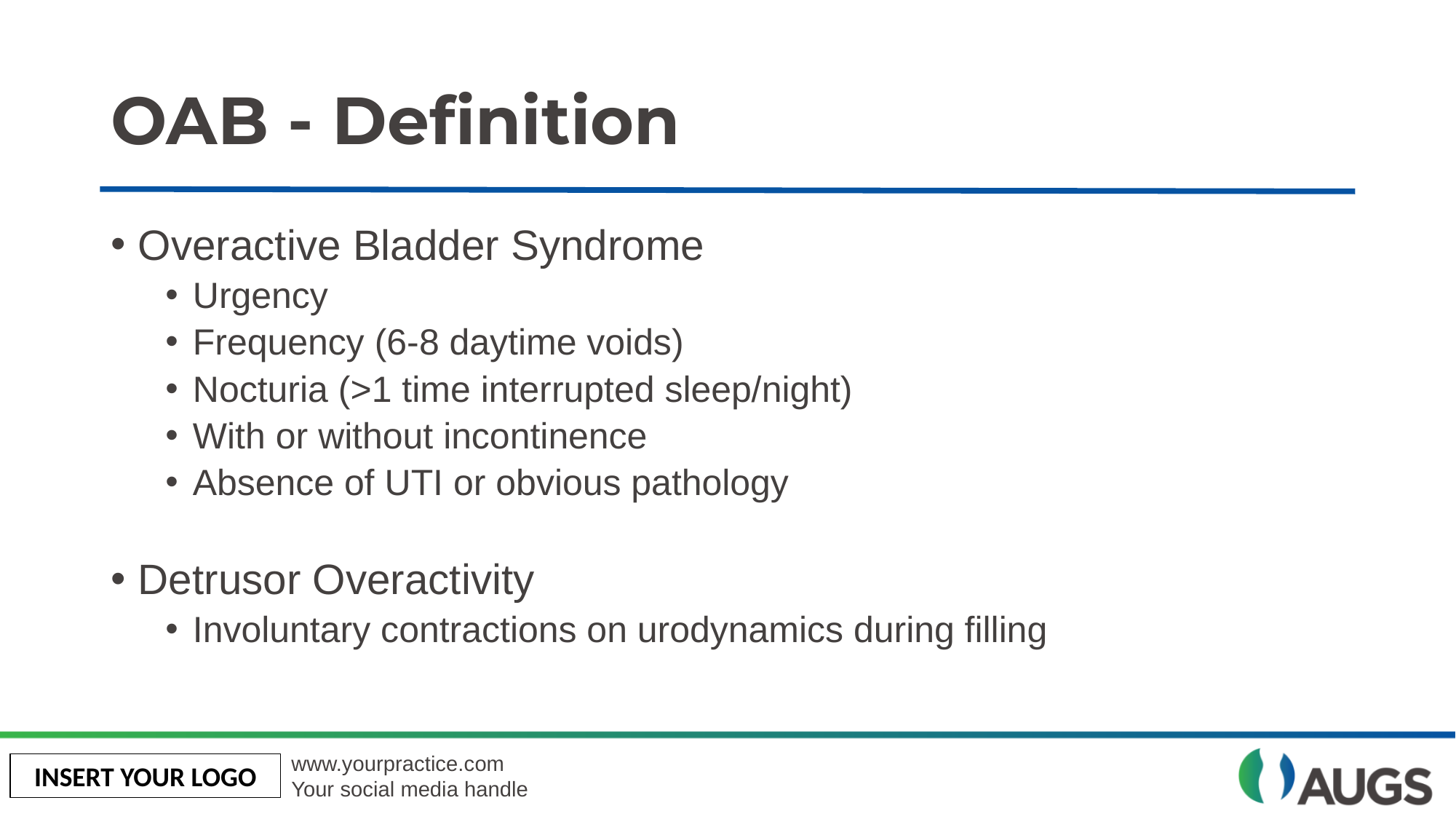

# OAB - Definition
Overactive Bladder Syndrome
Urgency
Frequency (6-8 daytime voids)
Nocturia (>1 time interrupted sleep/night)
With or without incontinence
Absence of UTI or obvious pathology
Detrusor Overactivity
Involuntary contractions on urodynamics during filling